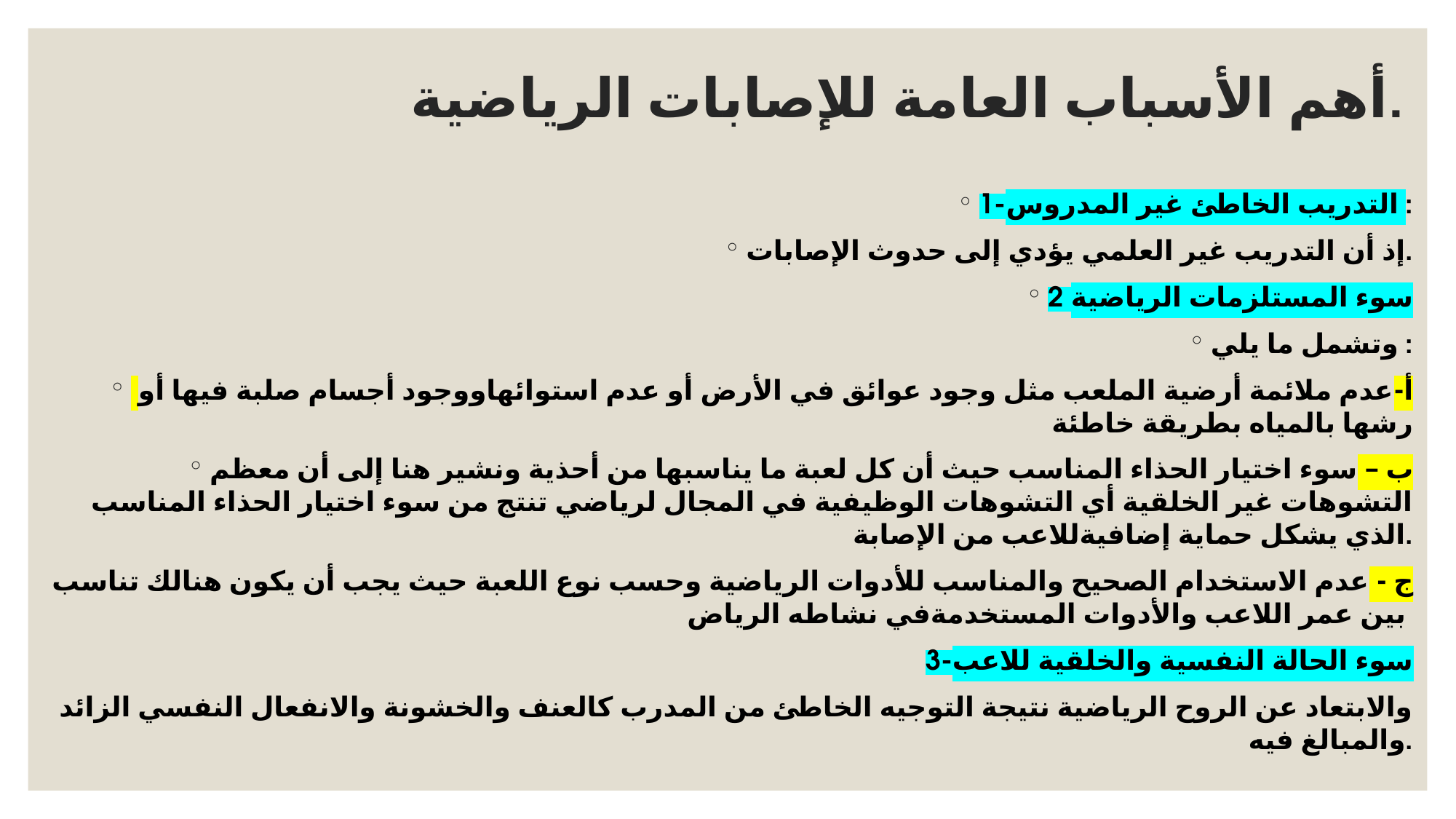

# أهم الأسباب العامة للإصابات الرياضية.

1-التدريب الخاطئ غير المدروس :
إذ أن التدريب غير العلمي يؤدي إلى حدوث الإصابات.
2 سوء المستلزمات الرياضية
وتشمل ما يلي :
 أ-عدم ملائمة أرضية الملعب مثل وجود عوائق في الأرض أو عدم استوائهاووجود أجسام صلبة فيها أو رشها بالمياه بطريقة خاطئة
ب – سوء اختيار الحذاء المناسب حيث أن كل لعبة ما يناسبها من أحذية ونشير هنا إلى أن معظم التشوهات غير الخلقية أي التشوهات الوظيفية في المجال لرياضي تنتج من سوء اختيار الحذاء المناسب الذي يشكل حماية إضافيةللاعب من الإصابة.
ج - عدم الاستخدام الصحيح والمناسب للأدوات الرياضية وحسب نوع اللعبة حيث يجب أن يكون هنالك تناسب بين عمر اللاعب والأدوات المستخدمةفي نشاطه الرياض
 3-سوء الحالة النفسية والخلقية للاعب
والابتعاد عن الروح الرياضية نتيجة التوجيه الخاطئ من المدرب كالعنف والخشونة والانفعال النفسي الزائد والمبالغ فيه.